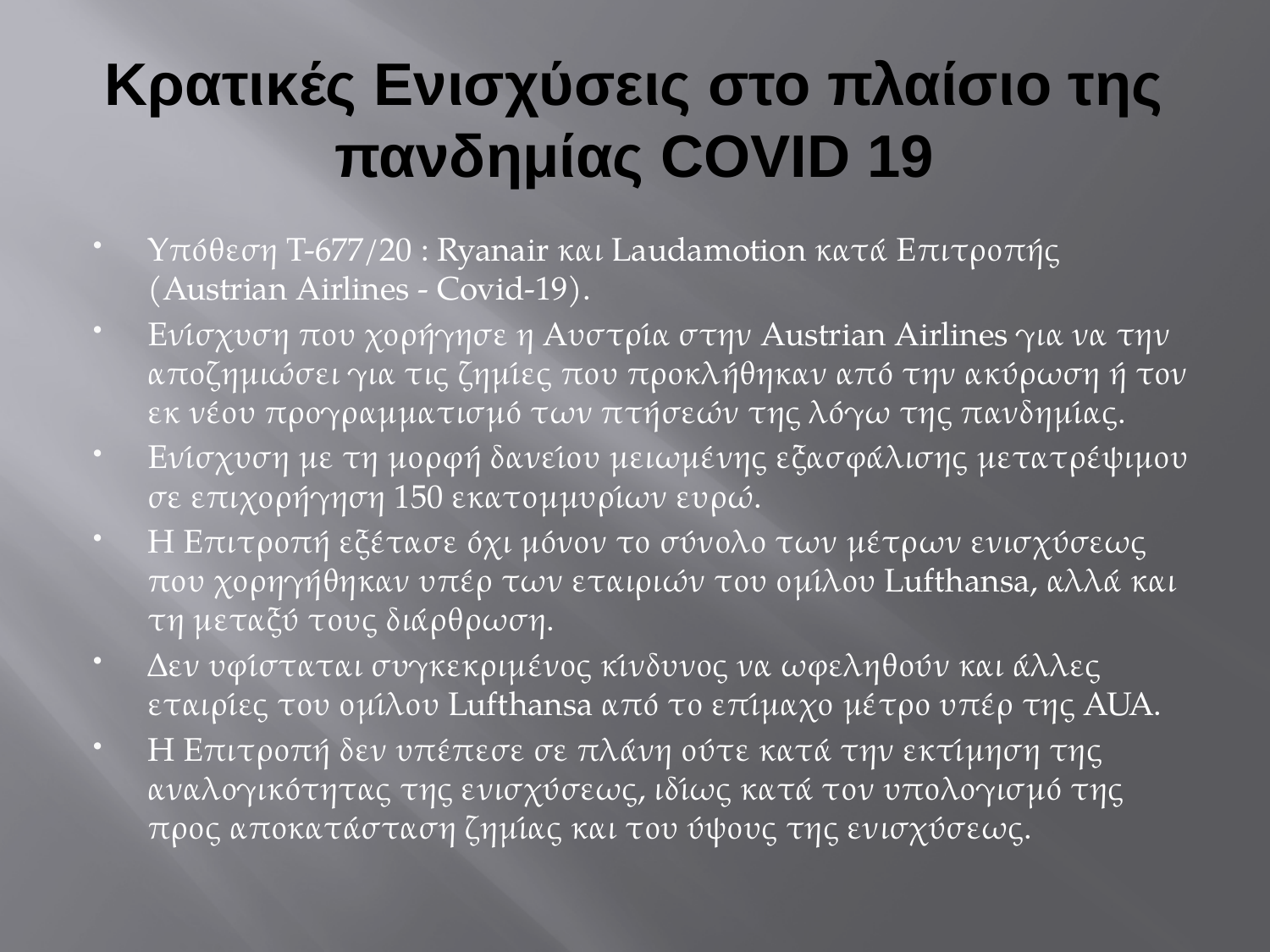

# Κρατικές Ενισχύσεις στο πλαίσιο της πανδημίας COVID 19
Υπόθεση T-677/20 : Ryanair και Laudamotion κατά Επιτροπής (Austrian Airlines - Covid-19).
Ενίσχυση που χορήγησε η Αυστρία στην Austrian Airlines για να την αποζημιώσει για τις ζημίες που προκλήθηκαν από την ακύρωση ή τον εκ νέου προγραμματισμό των πτήσεών της λόγω της πανδημίας.
Ενίσχυση με τη μορφή δανείου μειωμένης εξασφάλισης μετατρέψιμου σε επιχορήγηση 150 εκατομμυρίων ευρώ.
Η Επιτροπή εξέτασε όχι μόνον το σύνολο των μέτρων ενισχύσεως που χορηγήθηκαν υπέρ των εταιριών του ομίλου Lufthansa, αλλά και τη μεταξύ τους διάρθρωση.
Δεν υφίσταται συγκεκριμένος κίνδυνος να ωφεληθούν και άλλες εταιρίες του ομίλου Lufthansa από το επίμαχο μέτρο υπέρ της AUA.
Η Επιτροπή δεν υπέπεσε σε πλάνη ούτε κατά την εκτίμηση της αναλογικότητας της ενισχύσεως, ιδίως κατά τον υπολογισμό της προς αποκατάσταση ζημίας και του ύψους της ενισχύσεως.